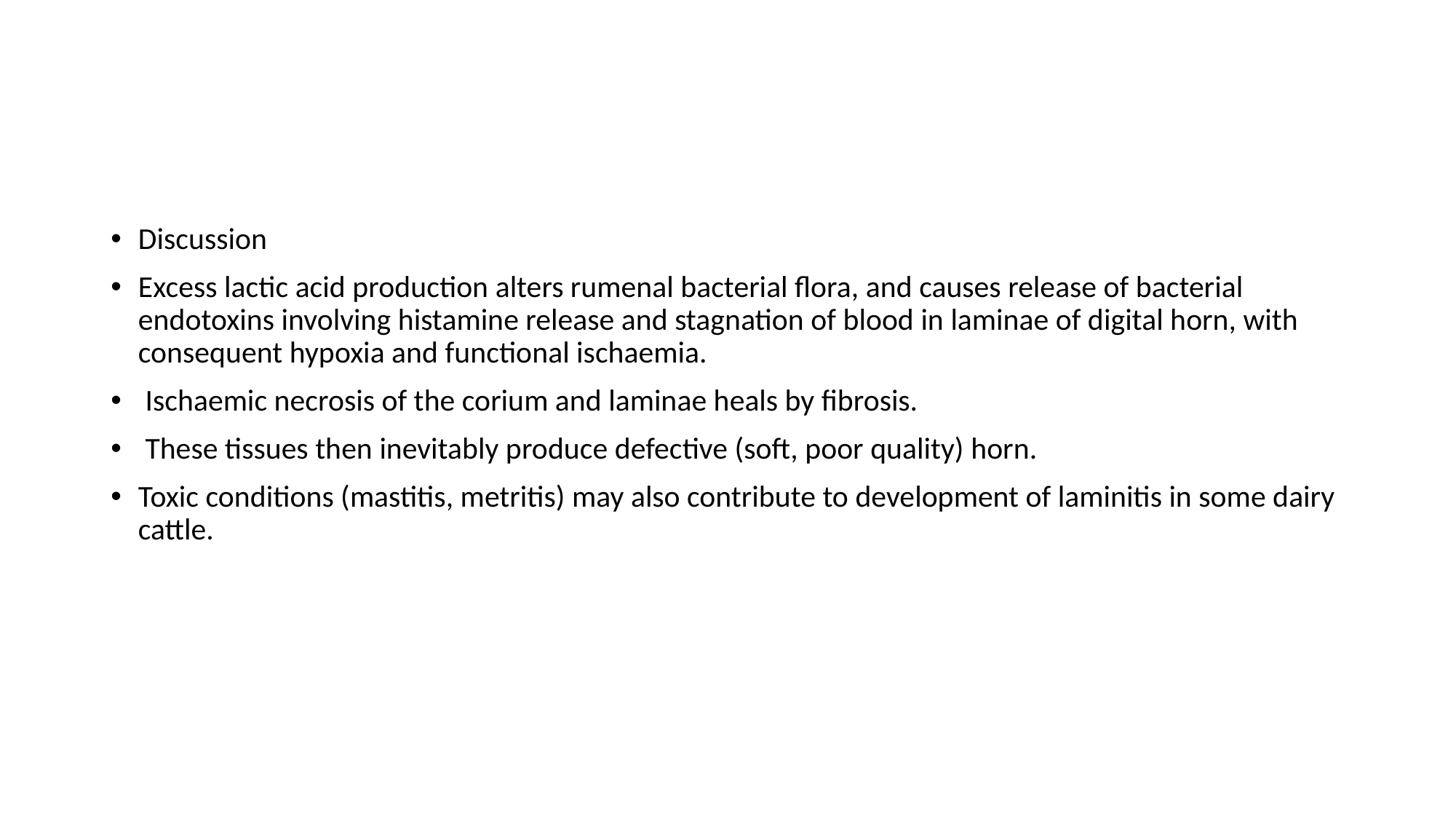

Discussion
Excess lactic acid production alters rumenal bacterial flora, and causes release of bacterial endotoxins involving histamine release and stagnation of blood in laminae of digital horn, with consequent hypoxia and functional ischaemia.
 Ischaemic necrosis of the corium and laminae heals by fibrosis.
 These tissues then inevitably produce defective (soft, poor quality) horn.
Toxic conditions (mastitis, metritis) may also contribute to development of laminitis in some dairy cattle.